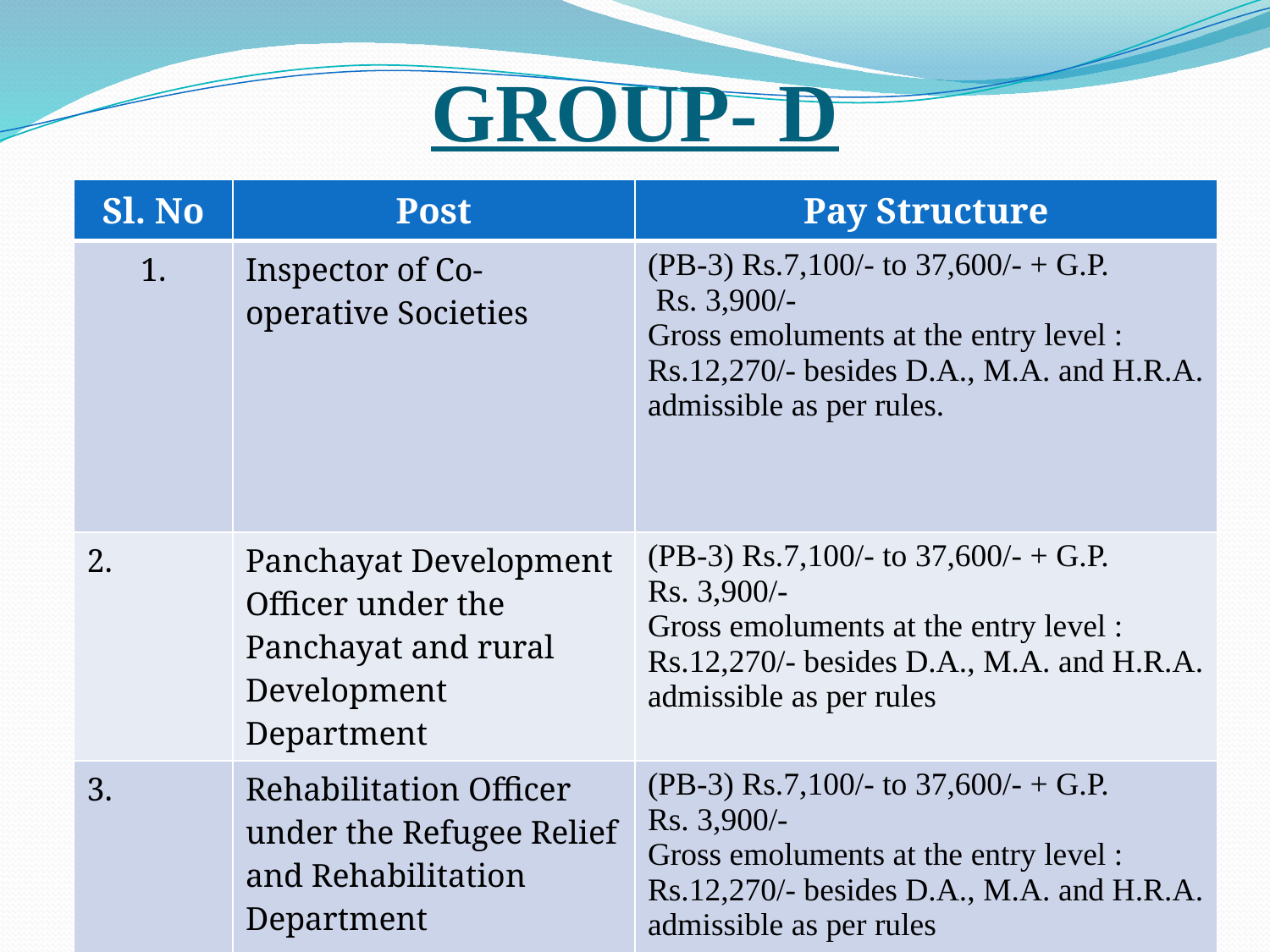

# GROUP- D
| Sl. No | Post | Pay Structure |
| --- | --- | --- |
| 1. | Inspector of Co-operative Societies | (PB-3) Rs.7,100/- to 37,600/- + G.P. Rs. 3,900/- Gross emoluments at the entry level : Rs.12,270/- besides D.A., M.A. and H.R.A. admissible as per rules. |
| 2. | Panchayat Development Officer under the Panchayat and rural Development Department | (PB-3) Rs.7,100/- to 37,600/- + G.P. Rs. 3,900/- Gross emoluments at the entry level : Rs.12,270/- besides D.A., M.A. and H.R.A. admissible as per rules |
| 3. | Rehabilitation Officer under the Refugee Relief and Rehabilitation Department | (PB-3) Rs.7,100/- to 37,600/- + G.P. Rs. 3,900/- Gross emoluments at the entry level : Rs.12,270/- besides D.A., M.A. and H.R.A. admissible as per rules |